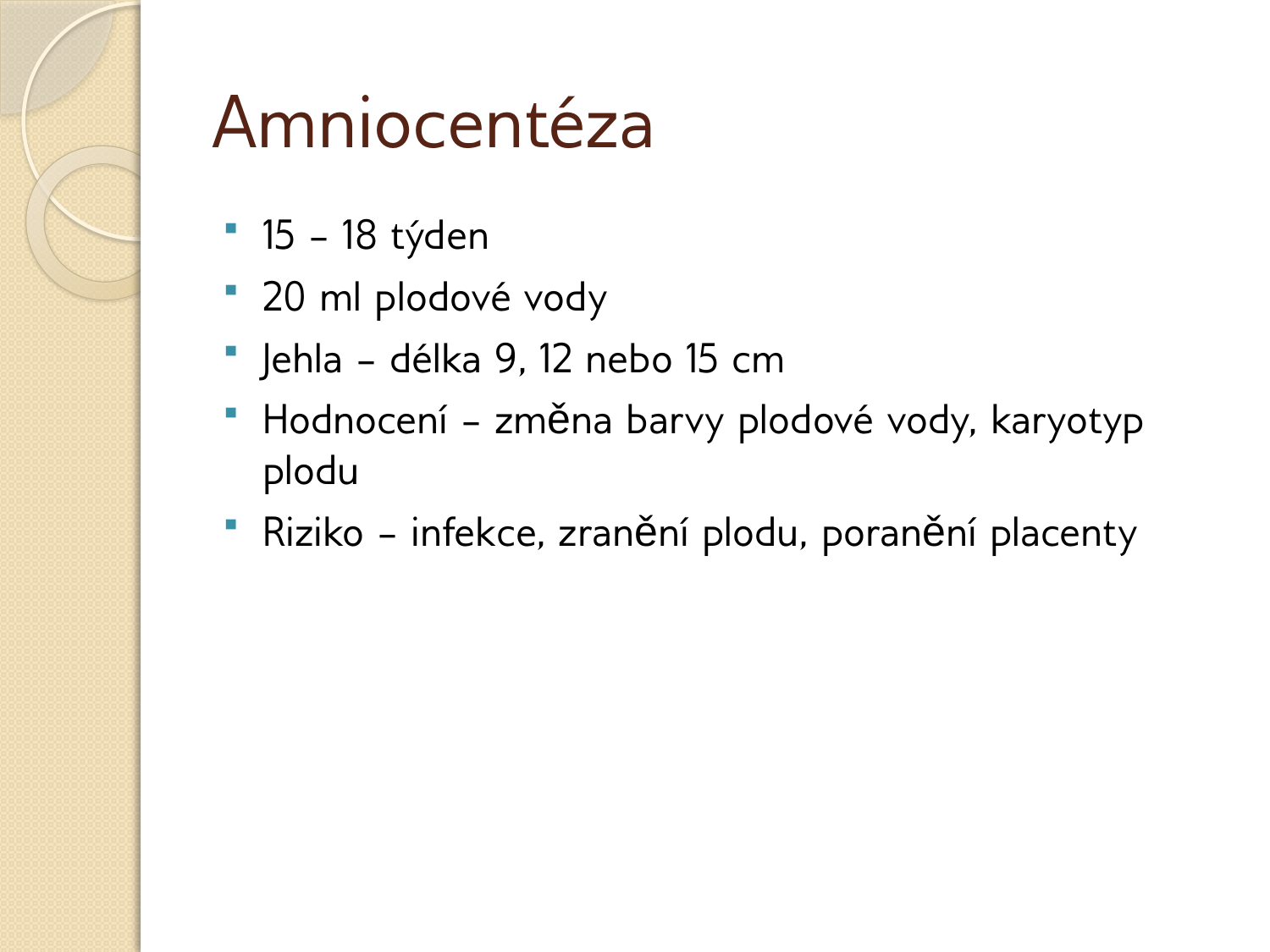

# Amniocentéza
15 – 18 týden
20 ml plodové vody
Jehla – délka 9, 12 nebo 15 cm
Hodnocení – změna barvy plodové vody, karyotyp plodu
Riziko – infekce, zranění plodu, poranění placenty